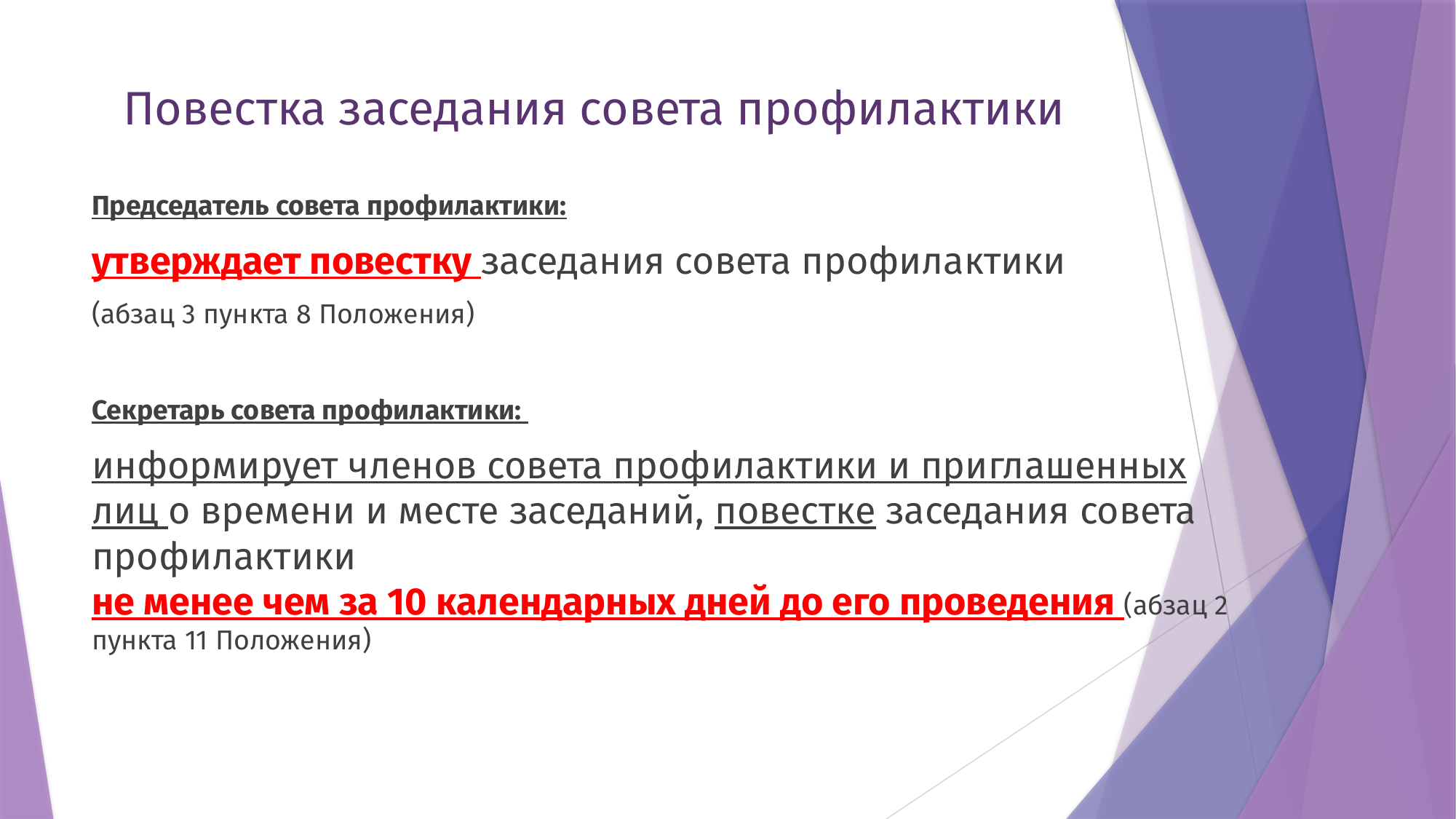

# Повестка заседания совета профилактики
Председатель совета профилактики:
утверждает повестку заседания совета профилактики
(абзац 3 пункта 8 Положения)

Секретарь совета профилактики:
информирует членов совета профилактики и приглашенных лиц о времени и месте заседаний, повестке заседания совета профилактики
не менее чем за 10 календарных дней до его проведения (абзац 2 пункта 11 Положения)